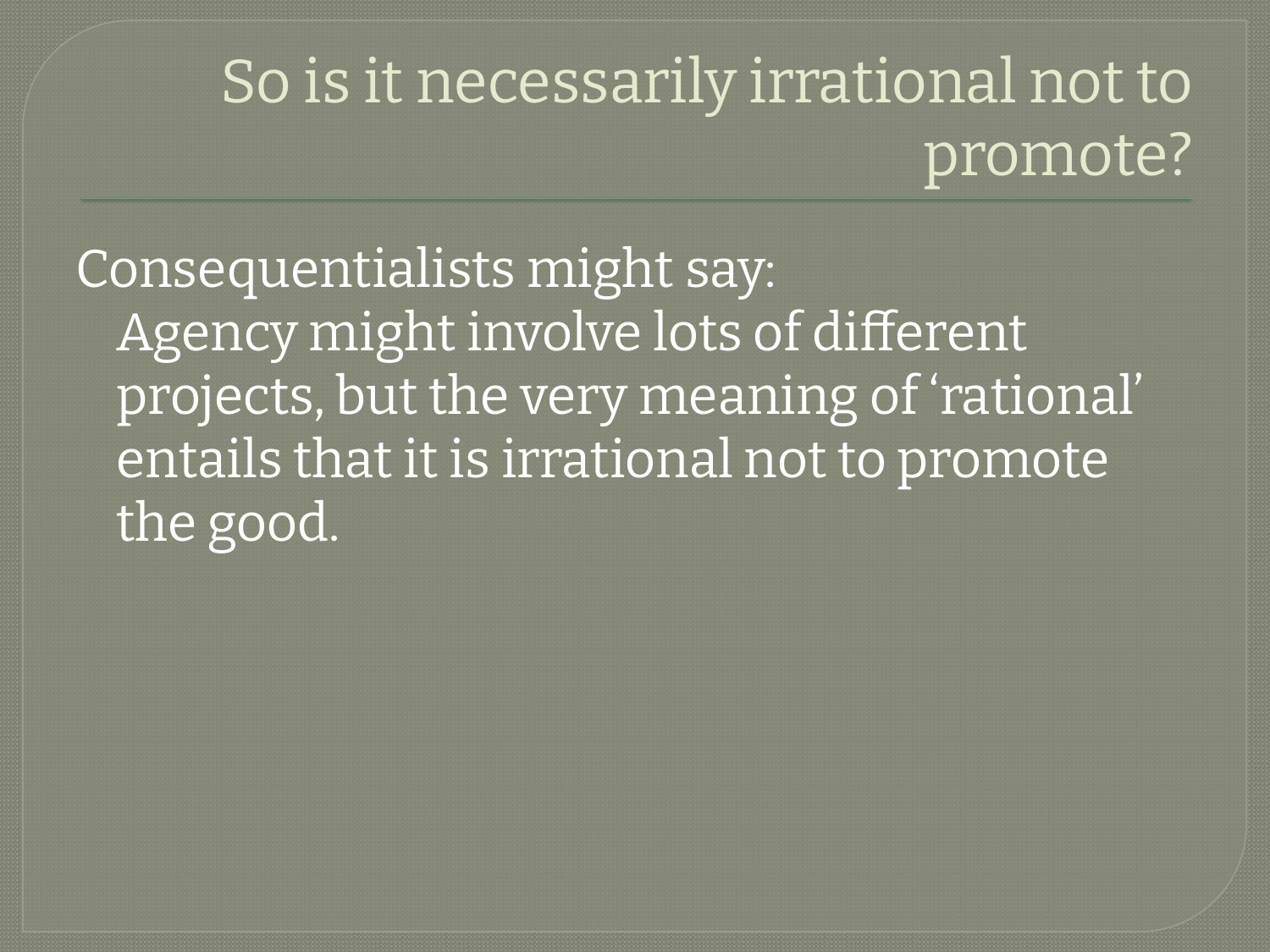

# So is it necessarily irrational not to promote?
Consequentialists might say:
	Agency might involve lots of different projects, but the very meaning of ‘rational’ entails that it is irrational not to promote the good.